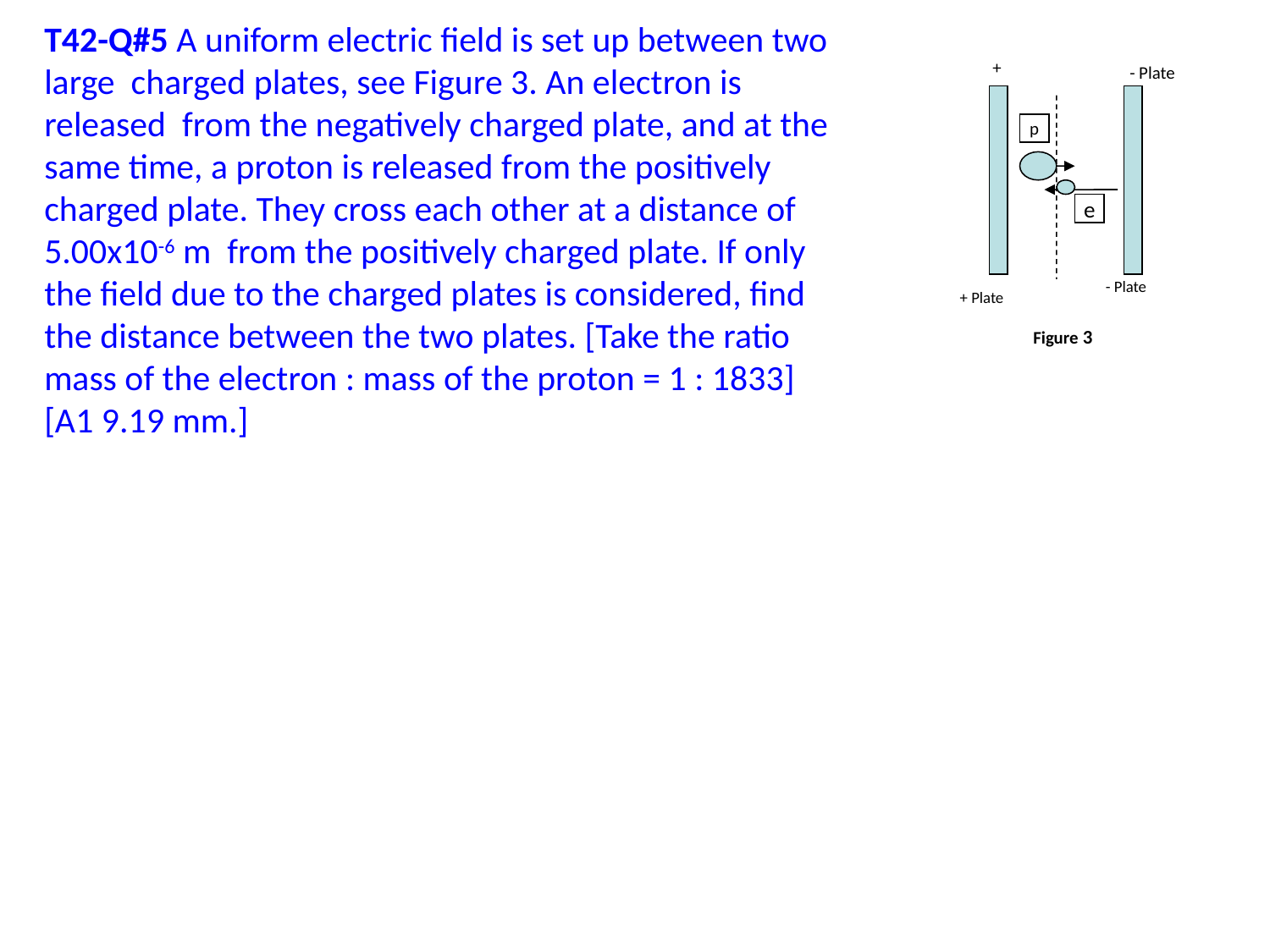

T42-Q#5 A uniform electric field is set up between two large  charged plates, see Figure 3. An electron is released  from the negatively charged plate, and at the same time, a proton is released from the positively charged plate. They cross each other at a distance of 5.00x10-6 m  from the positively charged plate. If only the field due to the charged plates is considered, find the distance between the two plates. [Take the ratio mass of the electron : mass of the proton = 1 : 1833]
[A1 9.19 mm.]
+
- Plate

p

e
- Plate
+ Plate
Figure 3